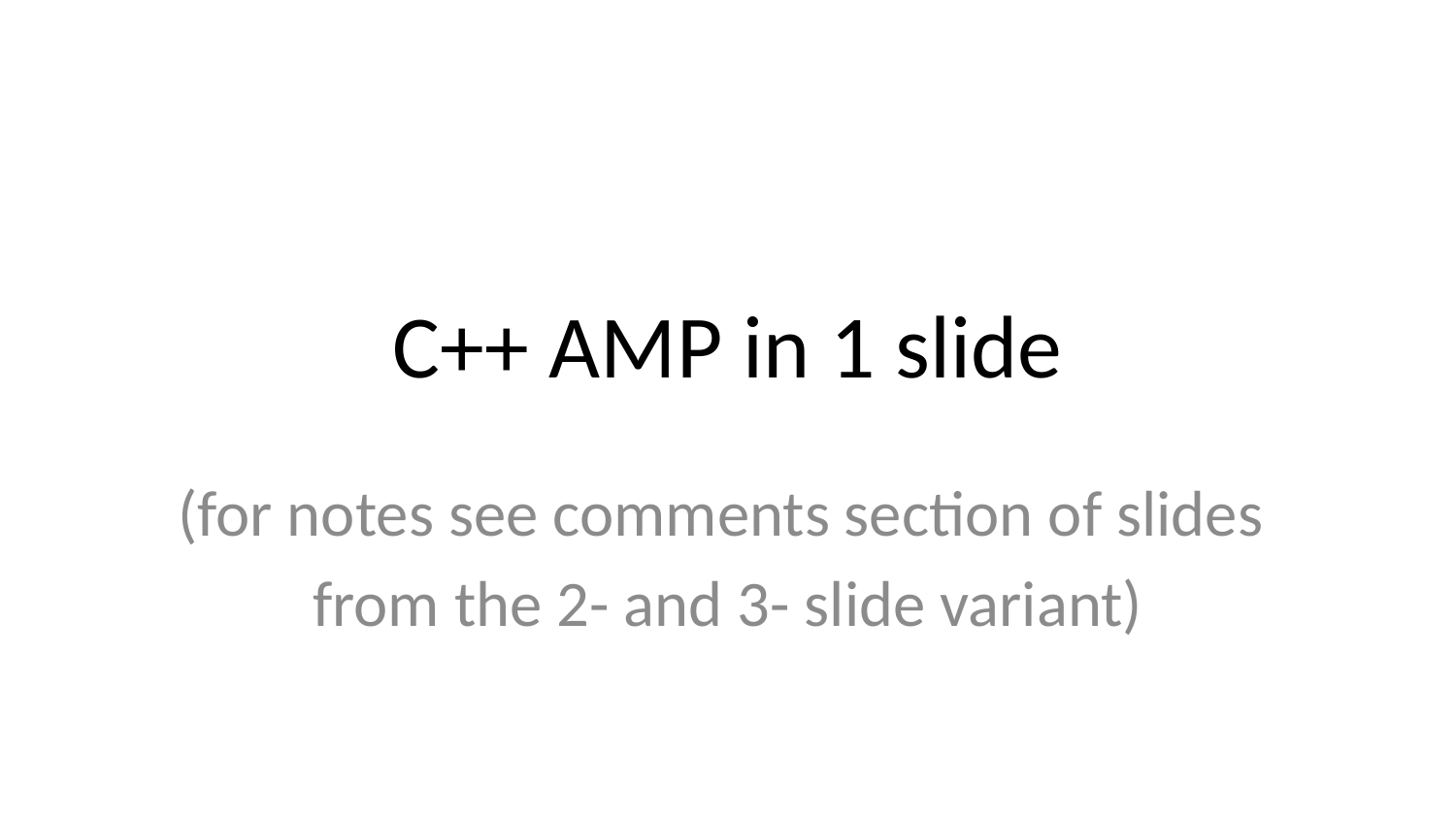

# C++ AMP in 1 slide
(for notes see comments section of slides
from the 2- and 3- slide variant)